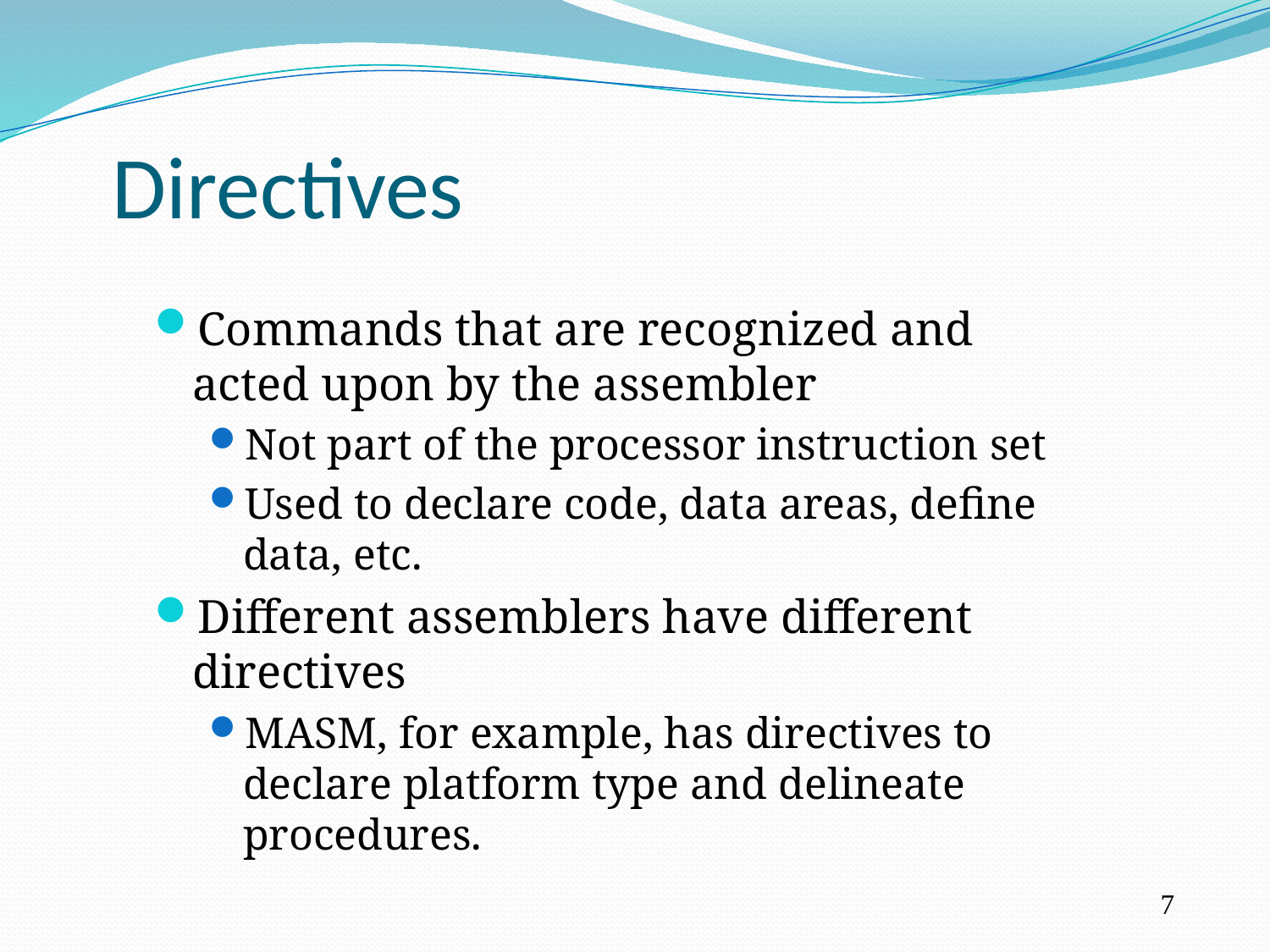

Directives
Commands that are recognized and acted upon by the assembler
Not part of the processor instruction set
Used to declare code, data areas, define data, etc.
Different assemblers have different directives
MASM, for example, has directives to declare platform type and delineate procedures.
7